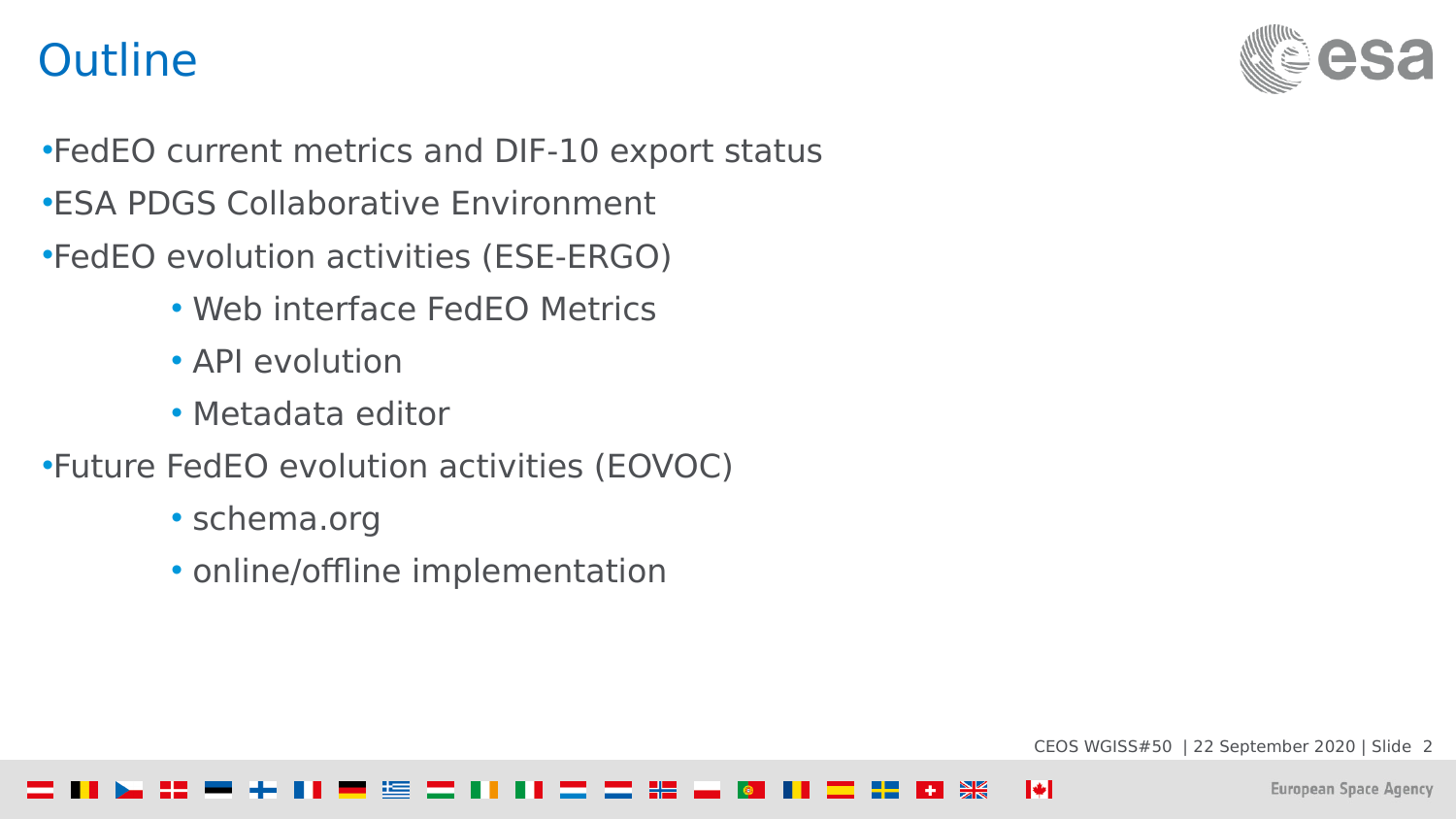

# Outline
FedEO current metrics and DIF-10 export status
ESA PDGS Collaborative Environment
FedEO evolution activities (ESE-ERGO)
 Web interface FedEO Metrics
 API evolution
 Metadata editor
Future FedEO evolution activities (EOVOC)
 schema.org
 online/offline implementation